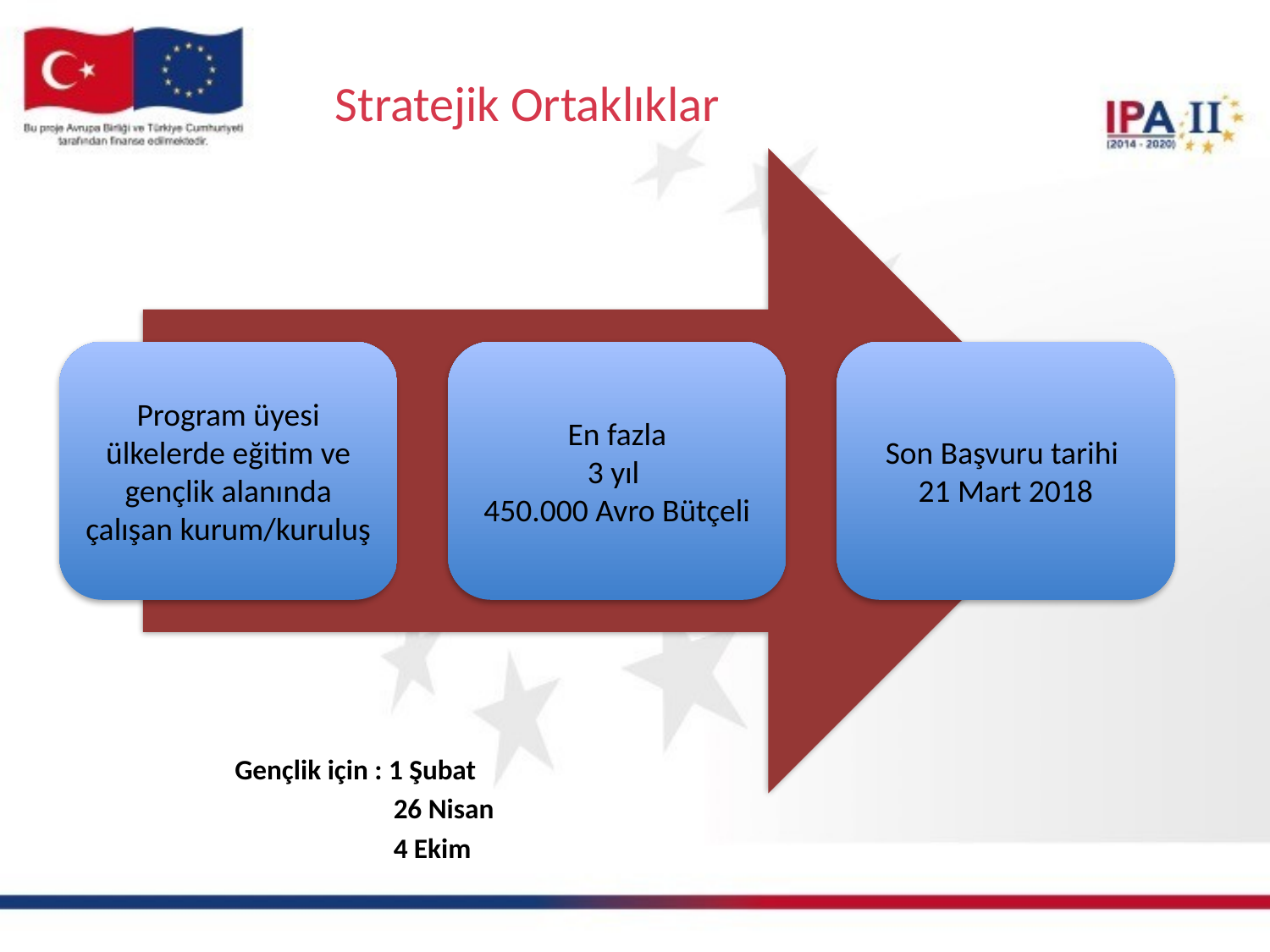

Stratejik Ortaklıklar

Program üyesi ülkelerde eğitim ve gençlik alanında çalışan kurum/kuruluş
En fazla
3 yıl
450.000 Avro Bütçeli
Son Başvuru tarihi
21 Mart 2018
Gençlik için : 1 Şubat
	     26 Nisan
	     4 Ekim